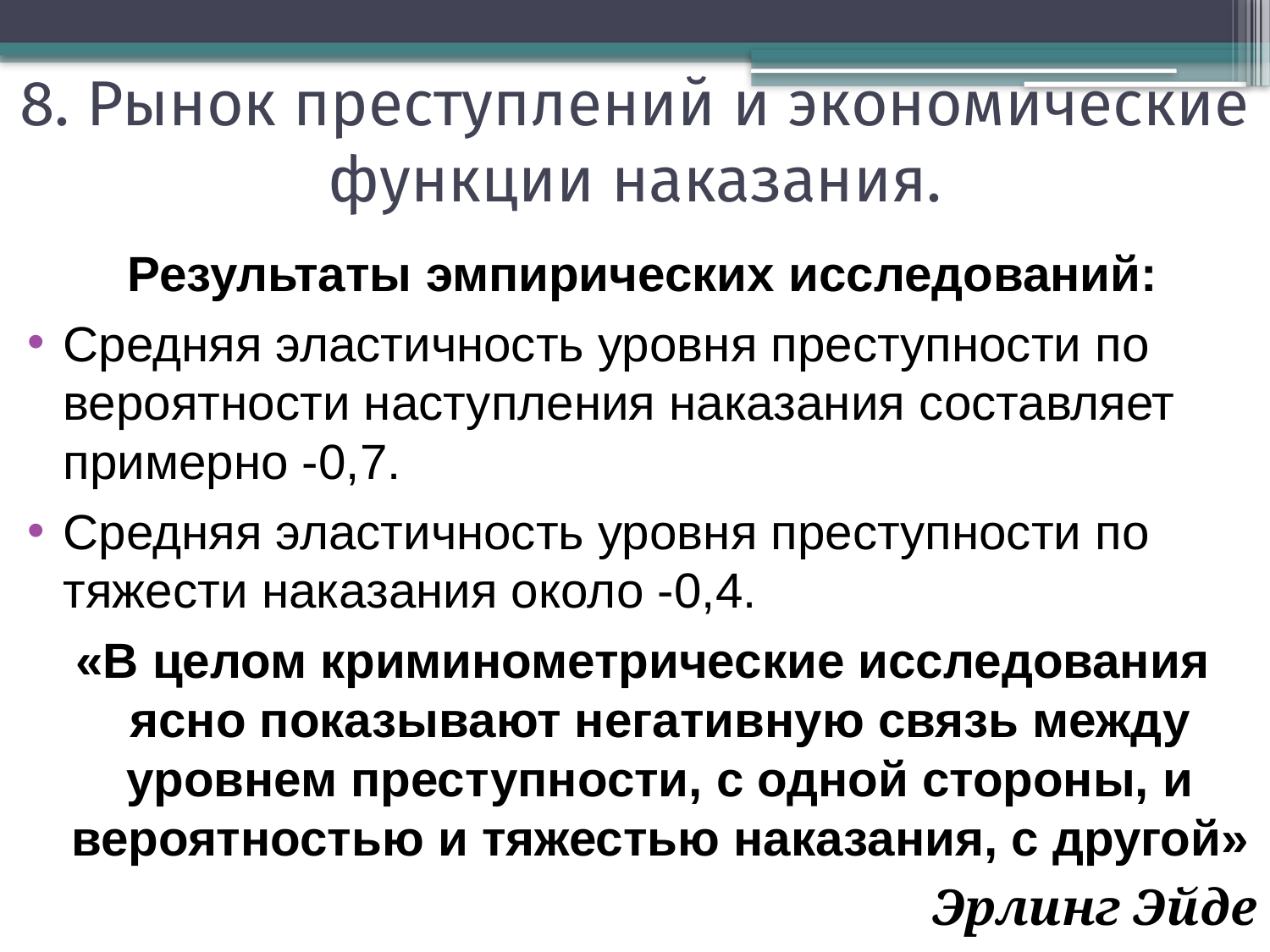

8. Рынок преступлений и экономические функции наказания.
Результаты эмпирических исследований:
Средняя эластичность уровня преступности по вероятности наступления наказания составляет примерно -0,7.
Средняя эластичность уровня преступности по тяжести наказания около -0,4.
«В целом криминометрические исследования ясно показывают негативную связь между уровнем преступности, с одной стороны, и вероятностью и тяжестью наказания, с другой»
Эрлинг Эйде